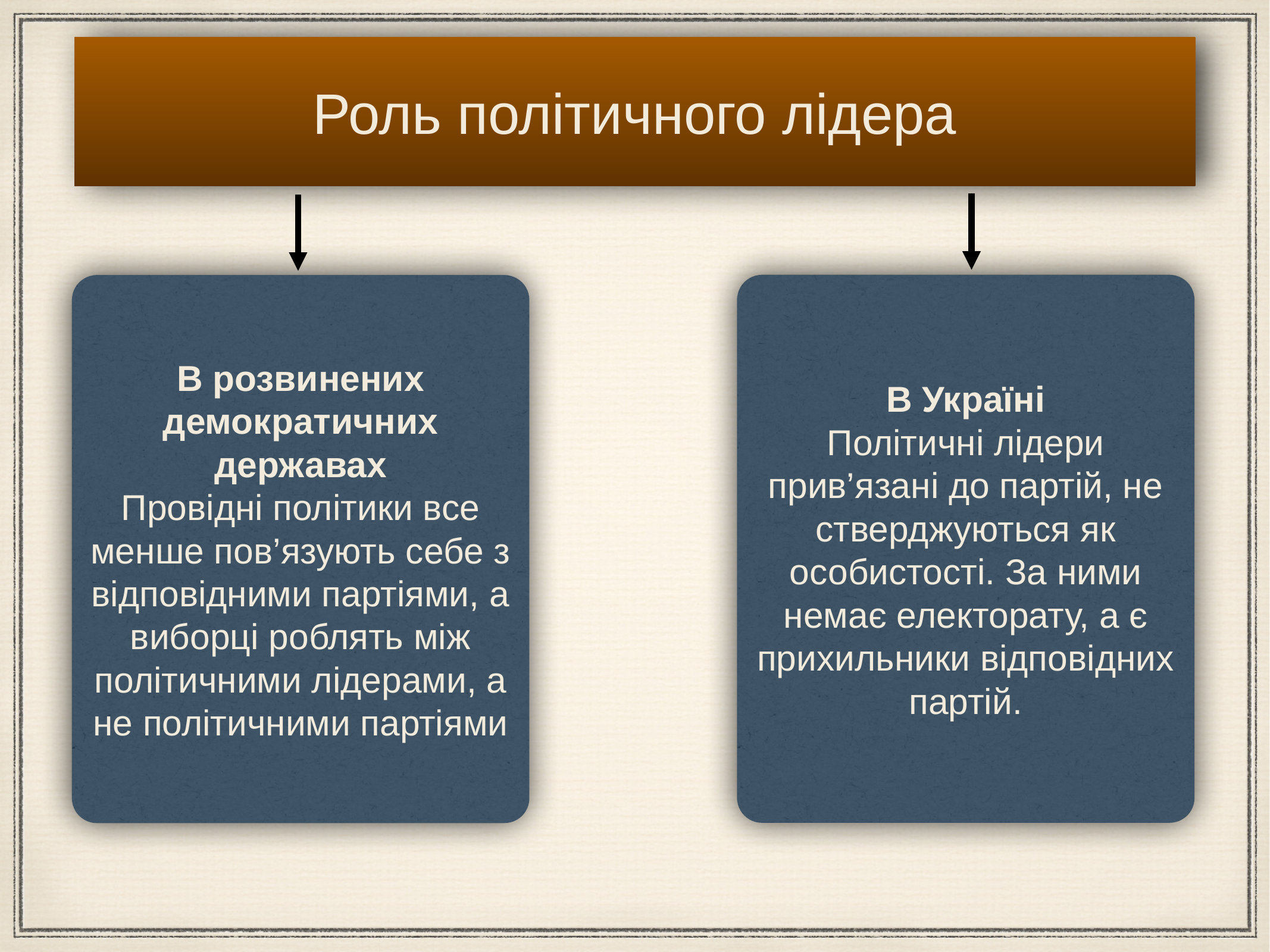

# Роль політичного лідера

В Україні
Політичні лідери прив’язані до партій, не стверджуються як особистості. За ними немає електорату, а є прихильники відповідних партій.
В розвинених демократичних державах
Провідні політики все менше пов’язують себе з відповідними партіями, а виборці роблять між політичними лідерами, а не політичними партіями